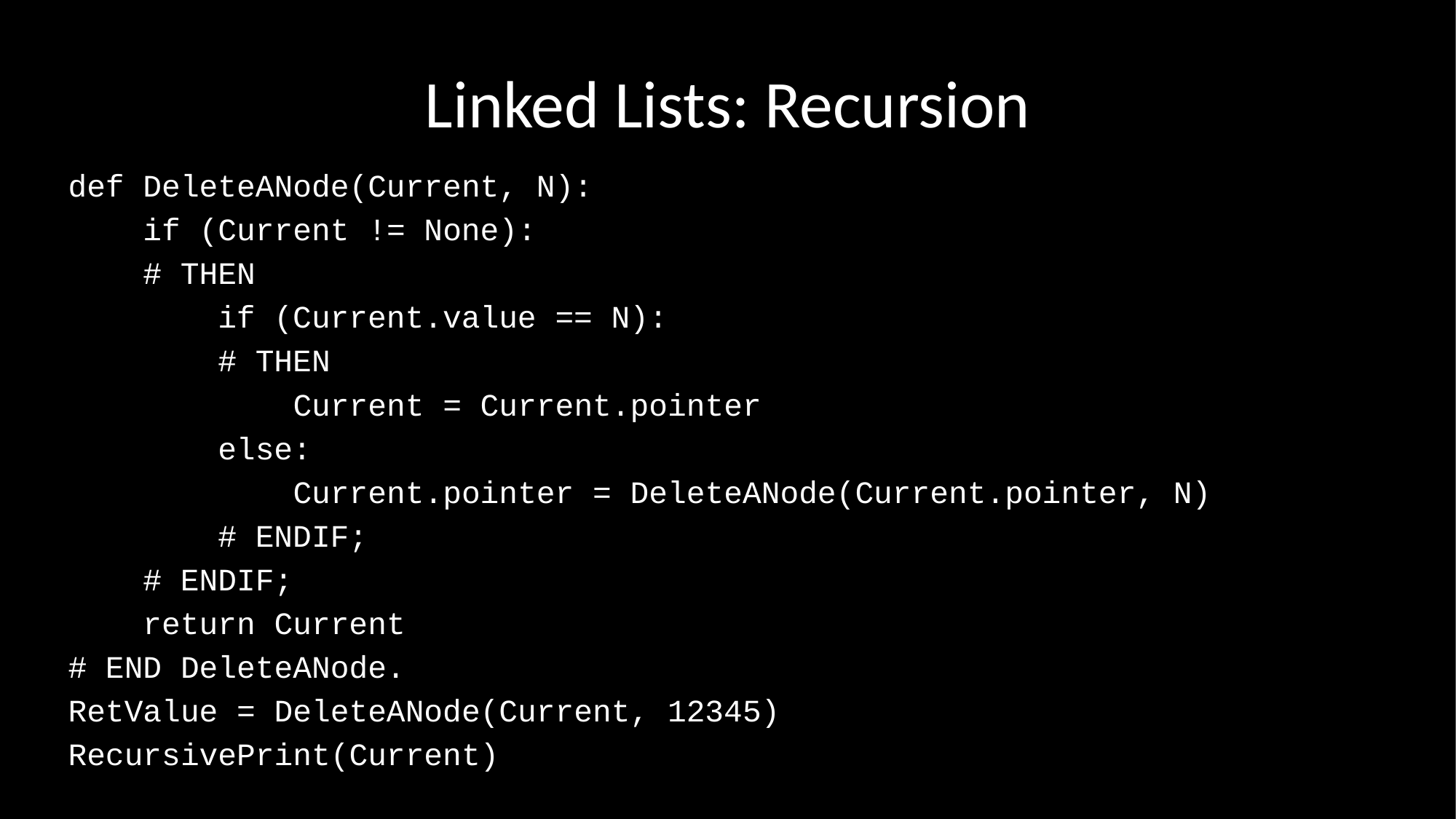

# Linked Lists: Recursion
def DeleteANode(Current, N):
    if (Current != None):
    # THEN
        if (Current.value == N):
        # THEN
            Current = Current.pointer
        else:
            Current.pointer = DeleteANode(Current.pointer, N)
        # ENDIF;
    # ENDIF;
    return Current
# END DeleteANode.
RetValue = DeleteANode(Current, 12345)
RecursivePrint(Current)